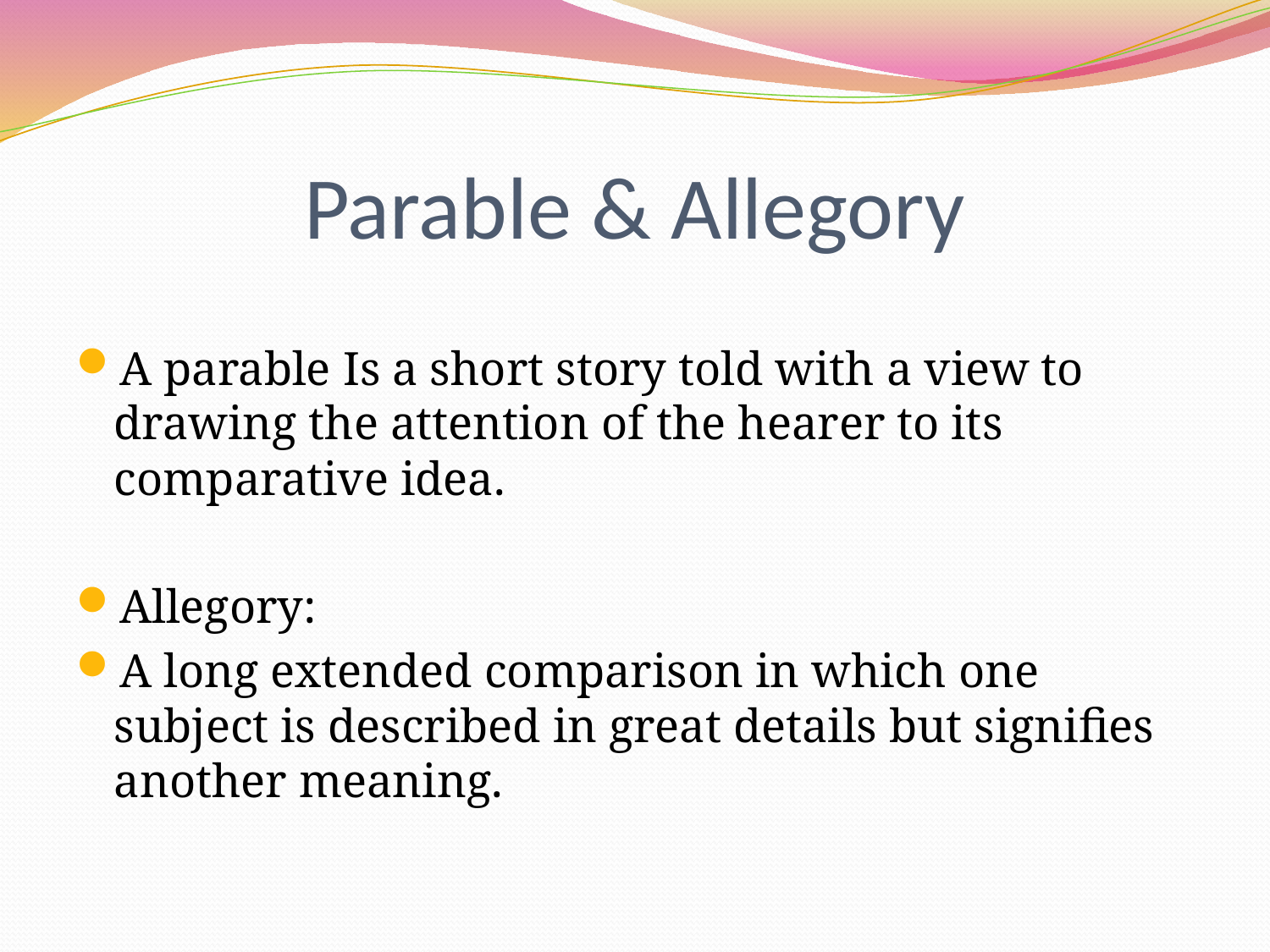

# Parable & Allegory

A parable Is a short story told with a view to drawing the attention of the hearer to its comparative idea.

Allegory:
A long extended comparison in which one subject is described in great details but signifies another meaning.